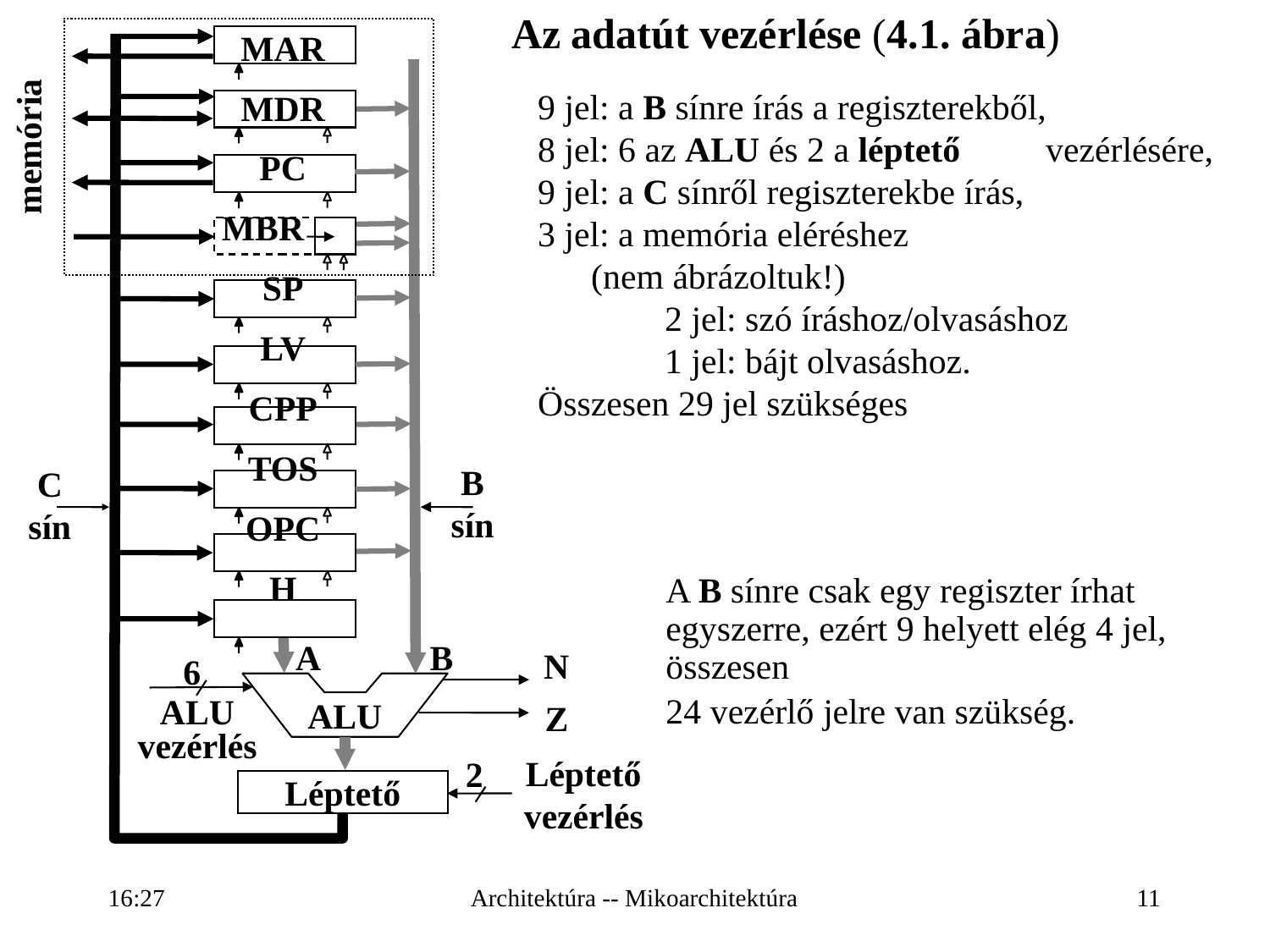

Az adatút vezérlése (4.1. ábra)
memória

Léptető
MAR
MDR
PC
 MBR
SP
LV
CPP
TOS
OPC
H

ALU
9 jel: a B sínre írás a regiszterekből,
8 jel: 6 az ALU és 2 a léptető 	vezérlésére,
9 jel: a C sínről regiszterekbe írás,
3 jel: a memória eléréshez
      (nem ábrázoltuk!)
	2 jel: szó íráshoz/olvasáshoz
	1 jel: bájt olvasáshoz.
Összesen 29 jel szükséges

B
sín
C
sín

A B sínre csak egy regiszter írhat egyszerre, ezért 9 helyett elég 4 jel, összesen
24 vezérlő jelre van szükség.
B
A
N
6

Z
ALU
vezérlés
Léptető vezérlés
2

16:27
Architektúra -- Mikoarchitektúra
11